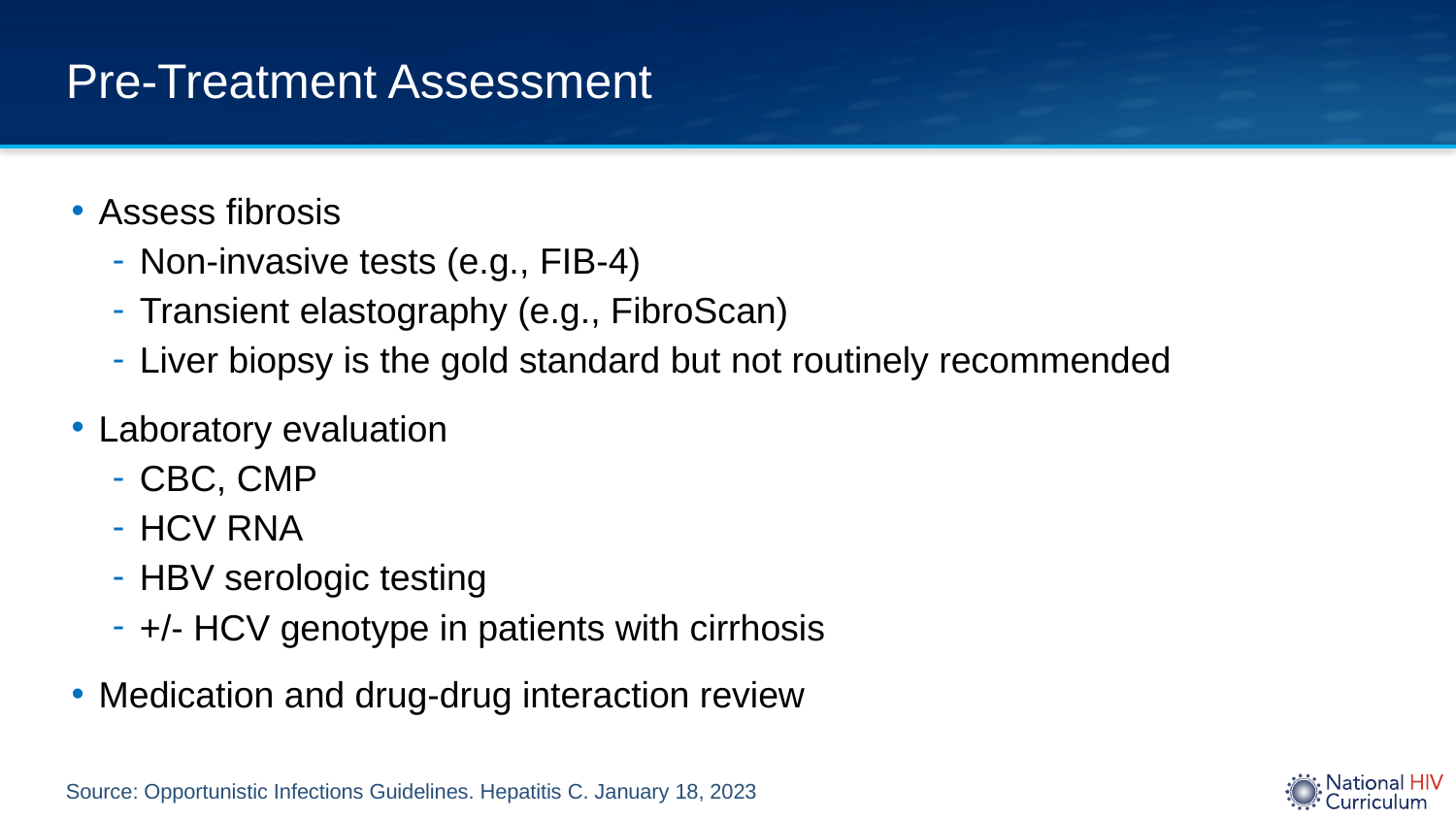

# Pre-Treatment Assessment
Assess fibrosis
Non-invasive tests (e.g., FIB-4)
Transient elastography (e.g., FibroScan)
Liver biopsy is the gold standard but not routinely recommended
Laboratory evaluation
CBC, CMP
HCV RNA
HBV serologic testing
+/- HCV genotype in patients with cirrhosis
Medication and drug-drug interaction review
Source: Opportunistic Infections Guidelines. Hepatitis C. January 18, 2023